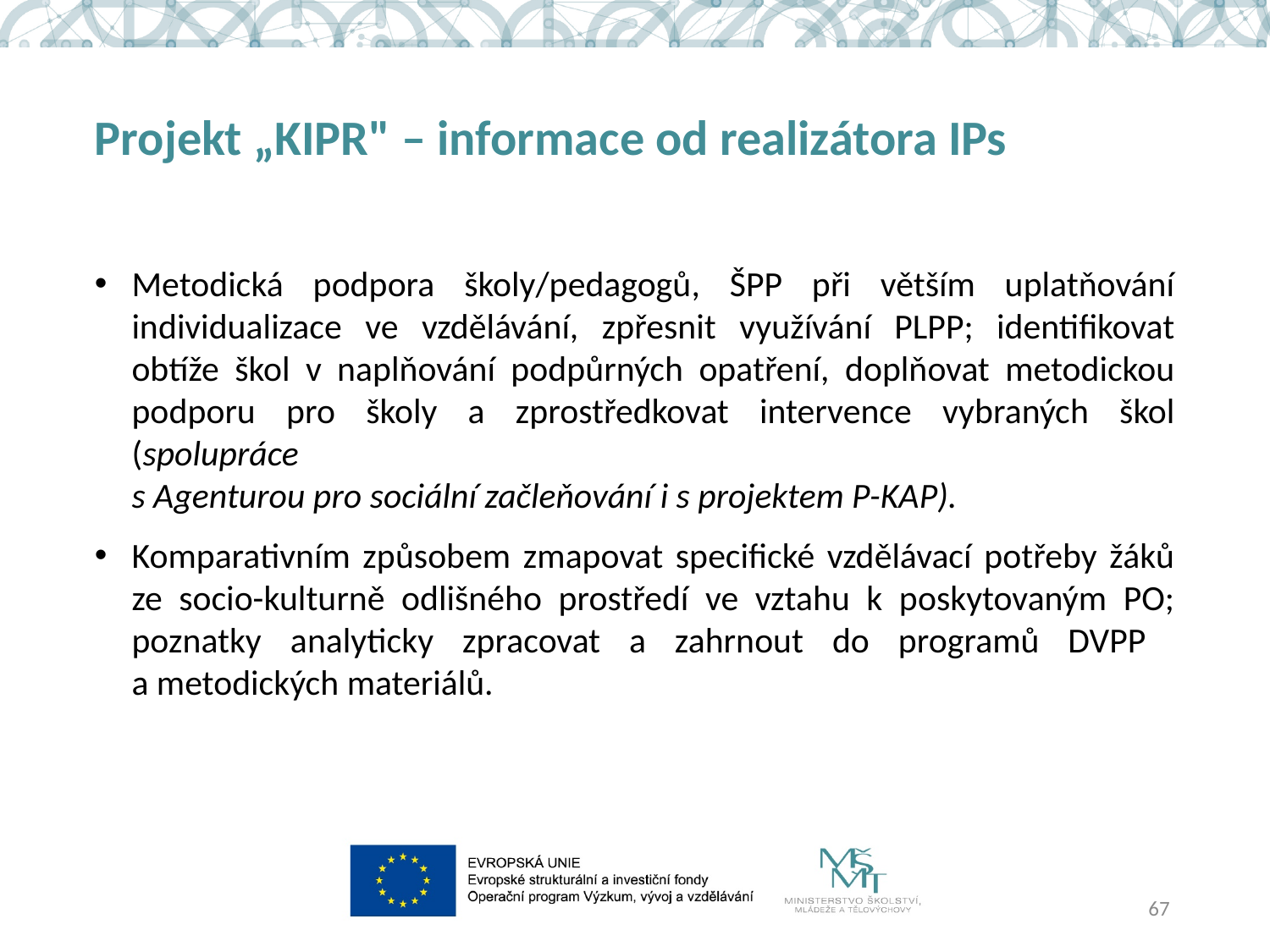

# Projekt „KIPR" – informace od realizátora IPs
Metodická podpora školy/pedagogů, ŠPP při větším uplatňování individualizace ve vzdělávání, zpřesnit využívání PLPP; identifikovat obtíže škol v naplňování podpůrných opatření, doplňovat metodickou podporu pro školy a zprostředkovat intervence vybraných škol (spolupráce
s Agenturou pro sociální začleňování i s projektem P-KAP).
Komparativním způsobem zmapovat specifické vzdělávací potřeby žáků ze socio-kulturně odlišného prostředí ve vztahu k poskytovaným PO; poznatky analyticky zpracovat a zahrnout do programů DVPP
a metodických materiálů.
67